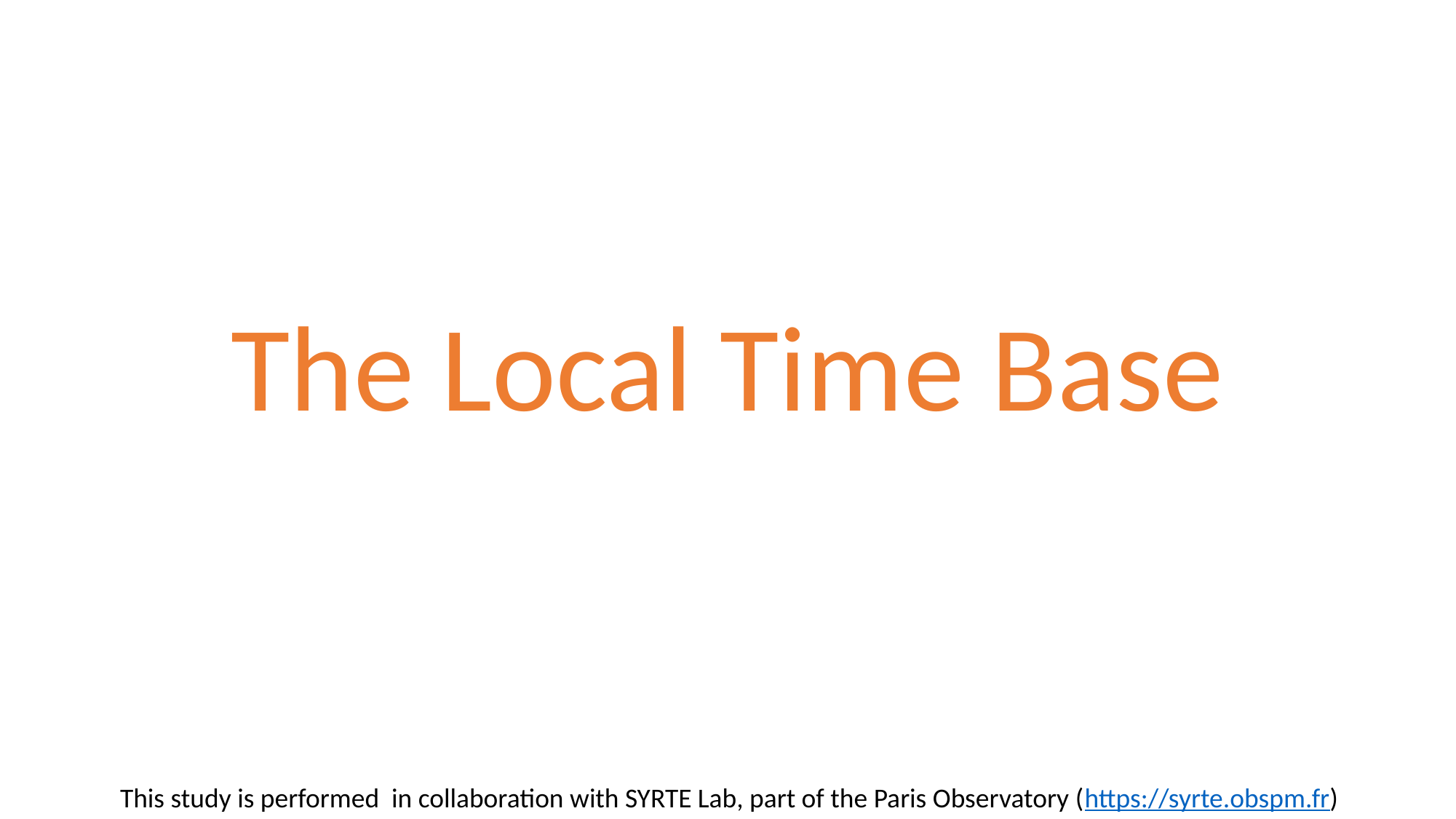

# The Local Time Base
This study is performed  in collaboration with SYRTE Lab, part of the Paris Observatory (https://syrte.obspm.fr)